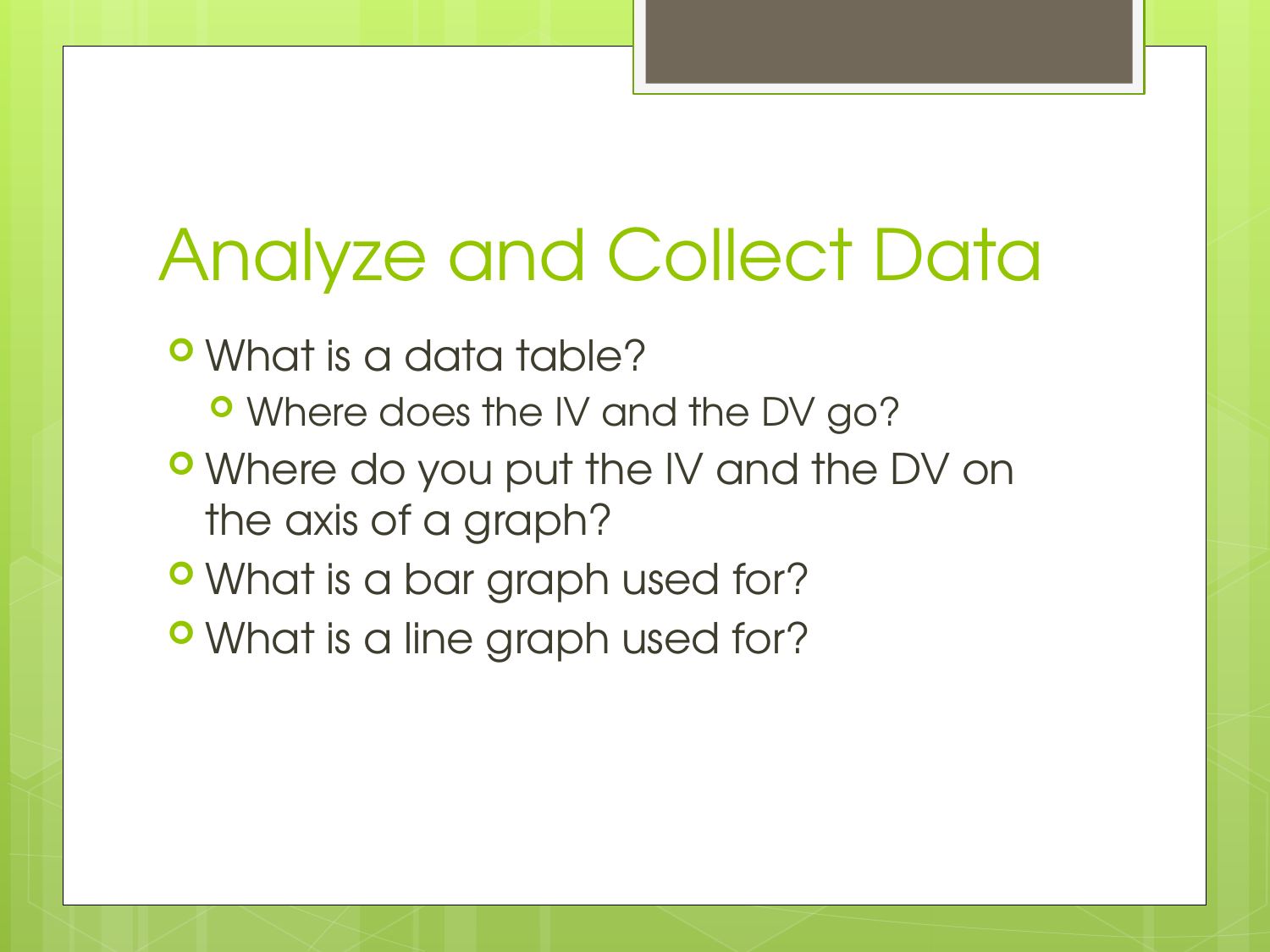

# Analyze and Collect Data
What is a data table?
Where does the IV and the DV go?
Where do you put the IV and the DV on the axis of a graph?
What is a bar graph used for?
What is a line graph used for?